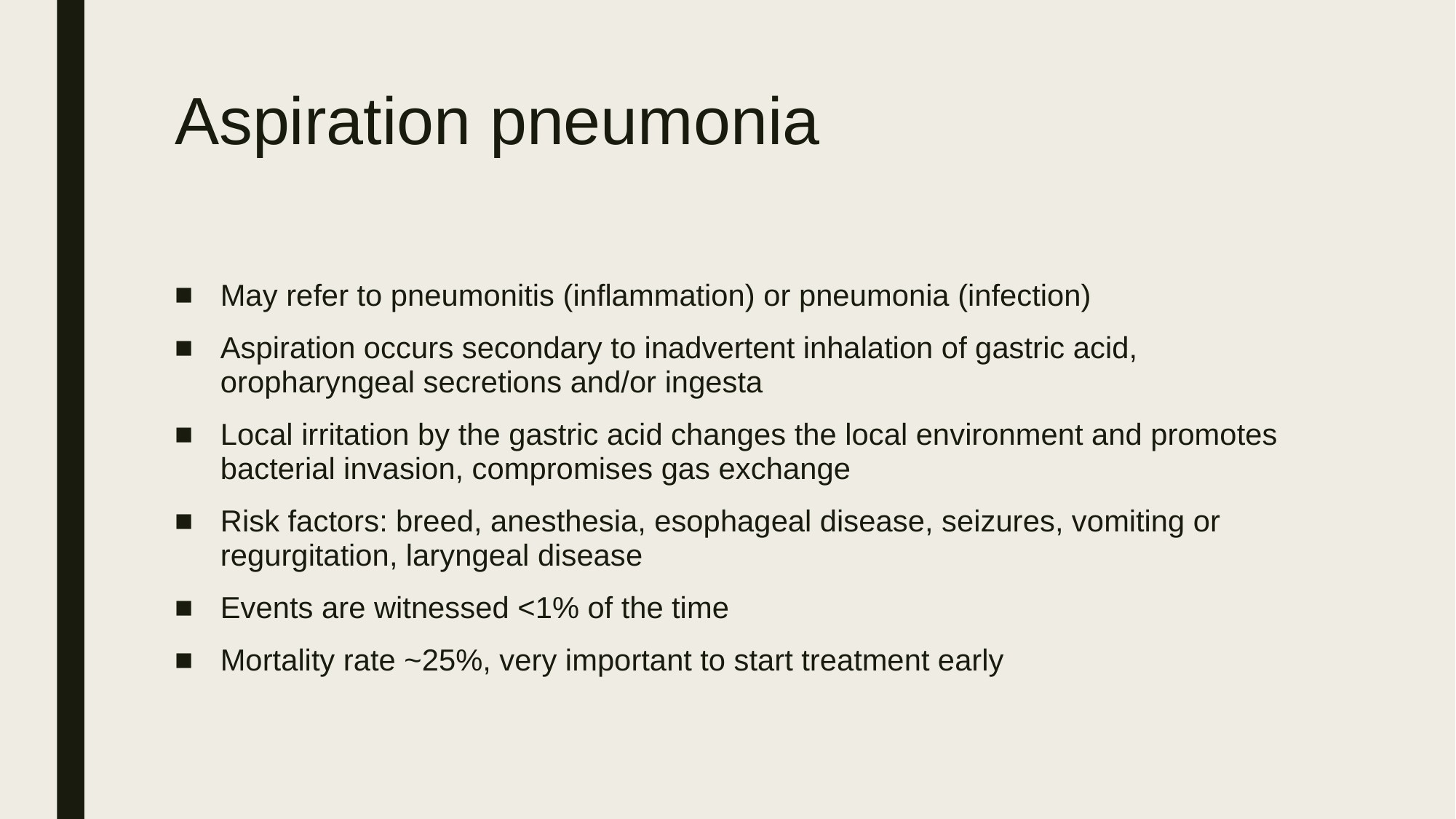

# Aspiration pneumonia
May refer to pneumonitis (inflammation) or pneumonia (infection)
Aspiration occurs secondary to inadvertent inhalation of gastric acid, oropharyngeal secretions and/or ingesta
Local irritation by the gastric acid changes the local environment and promotes bacterial invasion, compromises gas exchange
Risk factors: breed, anesthesia, esophageal disease, seizures, vomiting or regurgitation, laryngeal disease
Events are witnessed <1% of the time
Mortality rate ~25%, very important to start treatment early